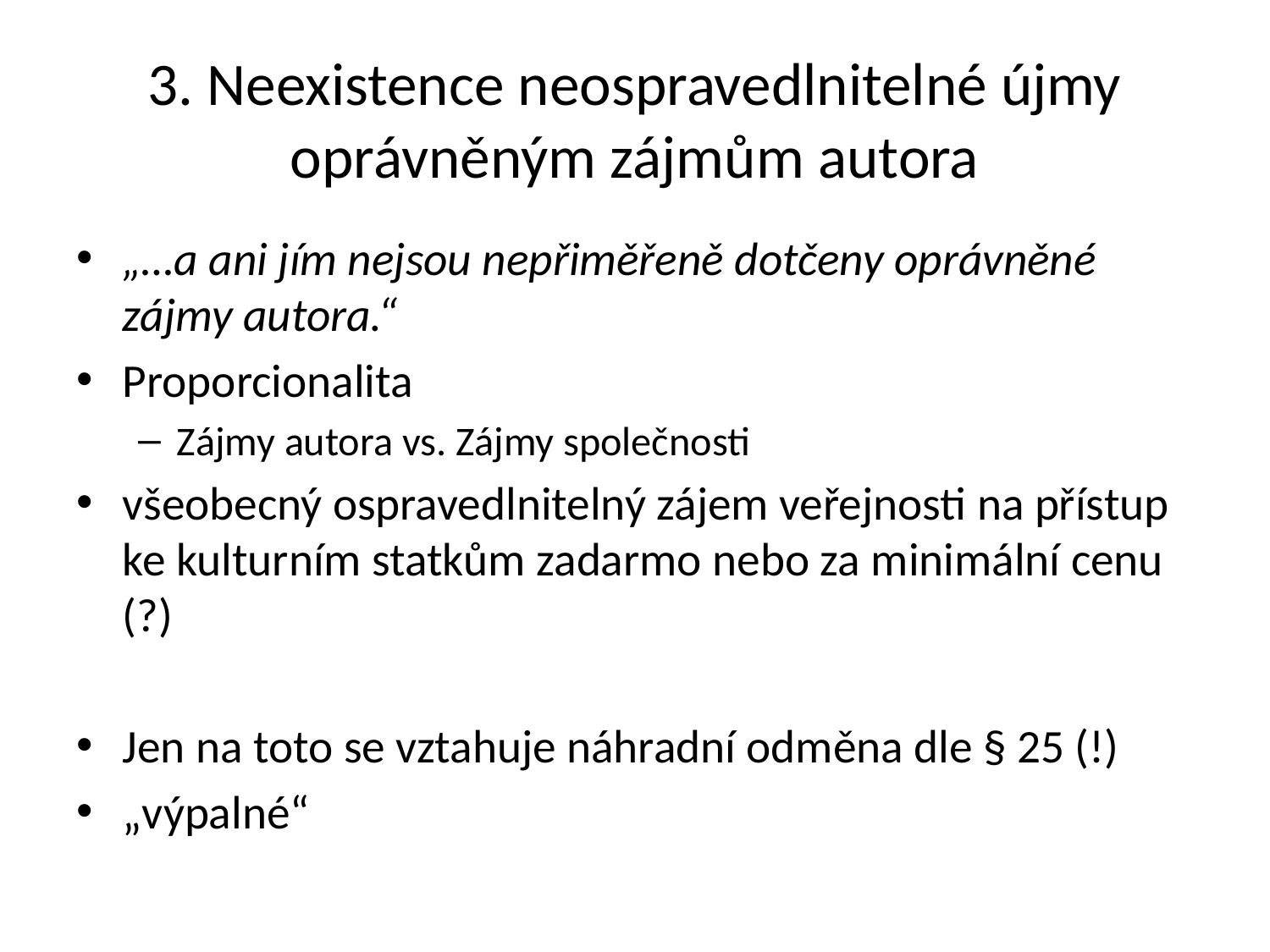

# 3. Neexistence neospravedlnitelné újmy oprávněným zájmům autora
„…a ani jím nejsou nepřiměřeně dotčeny oprávněné zájmy autora.“
Proporcionalita
Zájmy autora vs. Zájmy společnosti
všeobecný ospravedlnitelný zájem veřejnosti na přístup ke kulturním statkům zadarmo nebo za minimální cenu (?)

Jen na toto se vztahuje náhradní odměna dle § 25 (!)
„výpalné“